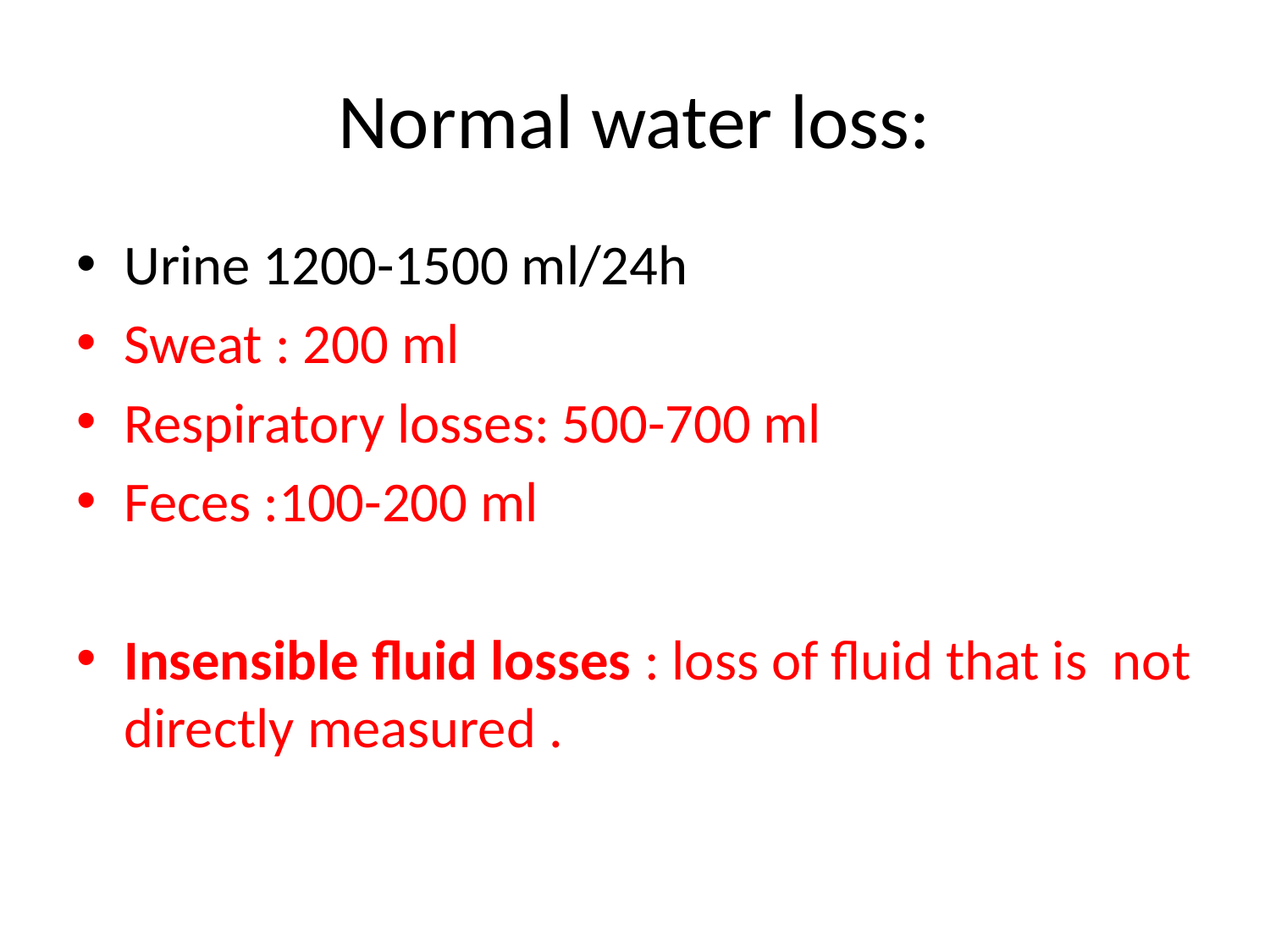

# Normal water loss:
Urine 1200-1500 ml/24h
Sweat : 200 ml
Respiratory losses: 500-700 ml
Feces :100-200 ml

Insensible fluid losses : loss of fluid that is  not directly measured .